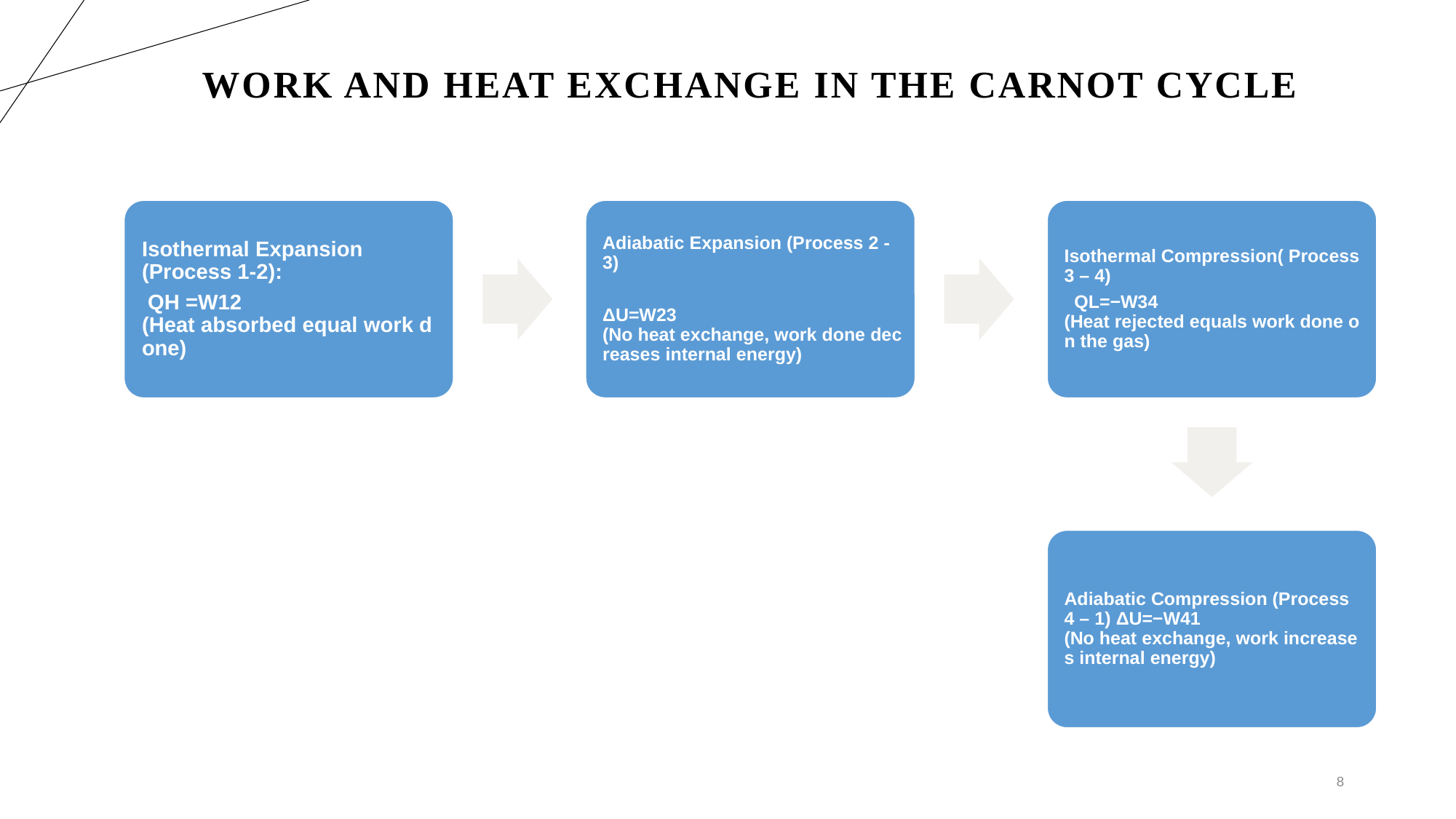

Work and Heat Exchange in the Carnot Cycle
Isothermal Expansion (Process 1-2):
 QH ​=W12 ​(Heat absorbed equal work done)

Adiabatic Expansion (Process 2 -3)

ΔU=W23               ​(No heat exchange, work done decreases internal energy)

Isothermal Compression( Process 3 – 4)
  QL​=−W34​  (Heat rejected equals work done on the gas)

Adiabatic Compression (Process  4 – 1) ΔU=−W41​  (No heat exchange, work increases internal energy)
8